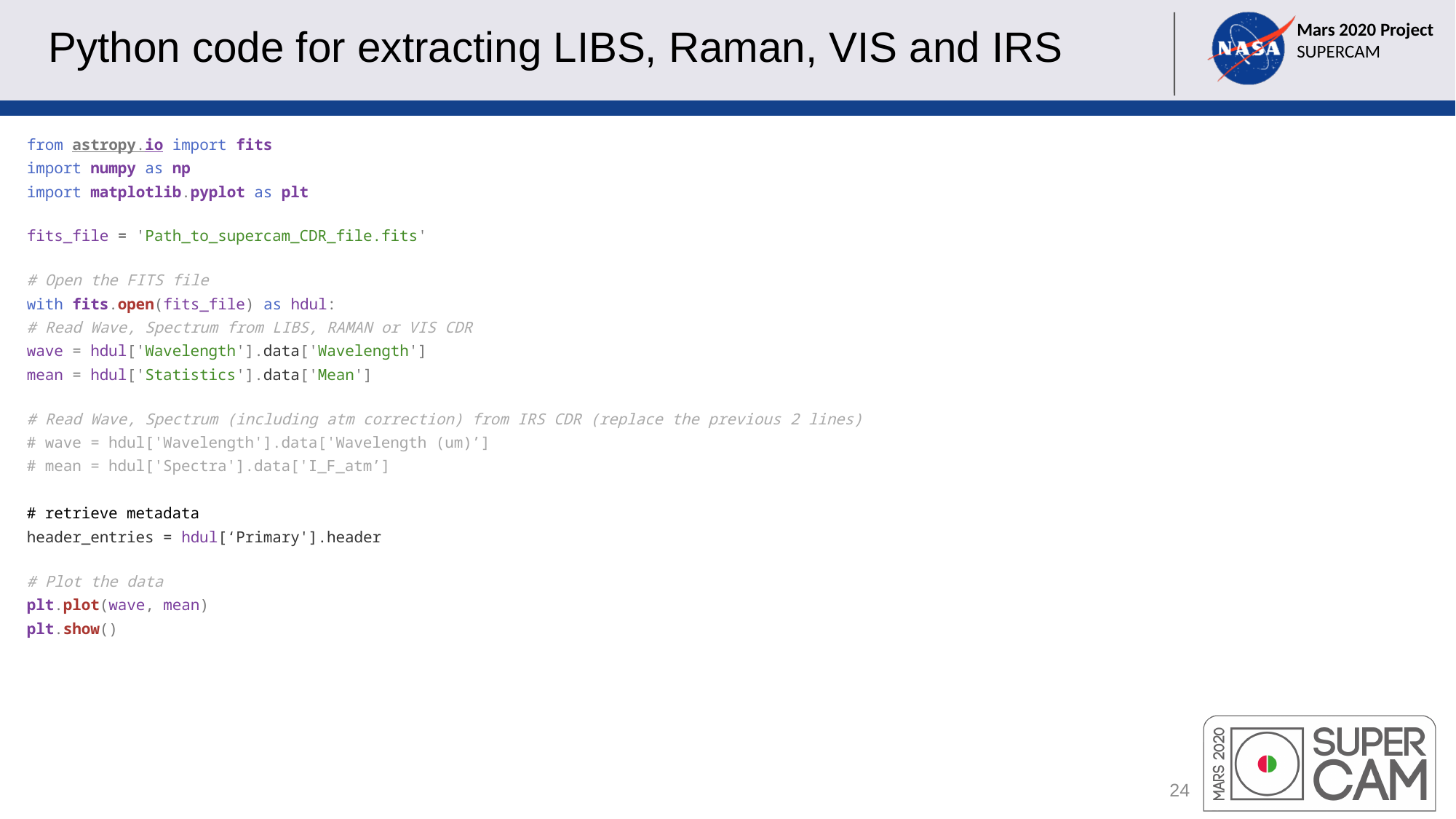

# Python code for extracting LIBS, Raman, VIS and IRS
from astropy.io import fits
import numpy as np
import matplotlib.pyplot as plt
fits_file = 'Path_to_supercam_CDR_file.fits'
# Open the FITS file
with fits.open(fits_file) as hdul:
# Read Wave, Spectrum from LIBS, RAMAN or VIS CDR
wave = hdul['Wavelength'].data['Wavelength']
mean = hdul['Statistics'].data['Mean']
# Read Wave, Spectrum (including atm correction) from IRS CDR (replace the previous 2 lines)
# wave = hdul['Wavelength'].data['Wavelength (um)’]
# mean = hdul['Spectra'].data['I_F_atm’]

# retrieve metadata
header_entries = hdul[‘Primary'].header
# Plot the data
plt.plot(wave, mean)
plt.show()

24